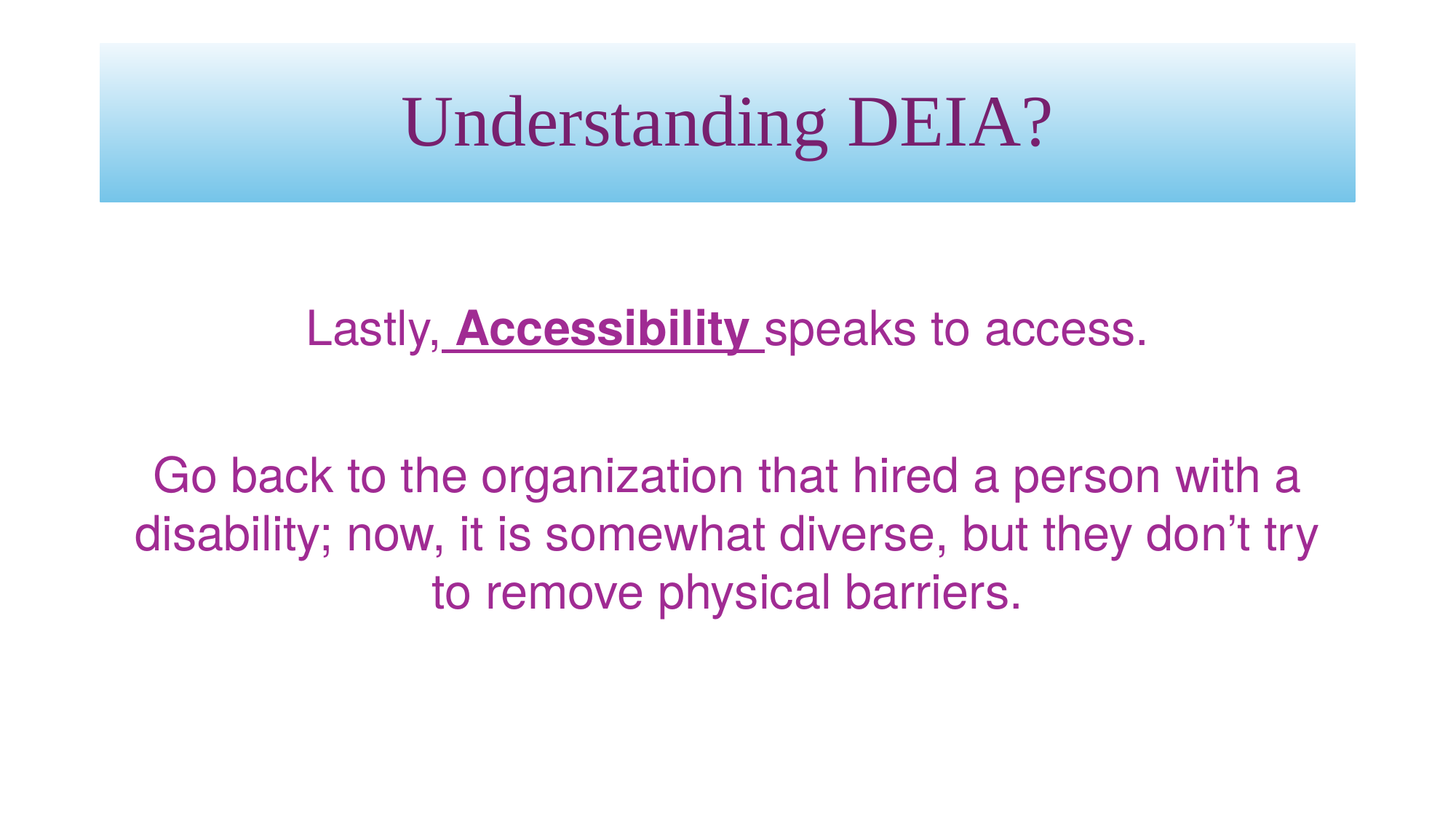

# Understanding DEIA?

Lastly, Accessibility speaks to access.

Go back to the organization that hired a person with a disability; now, it is somewhat diverse, but they don’t try to remove physical barriers.